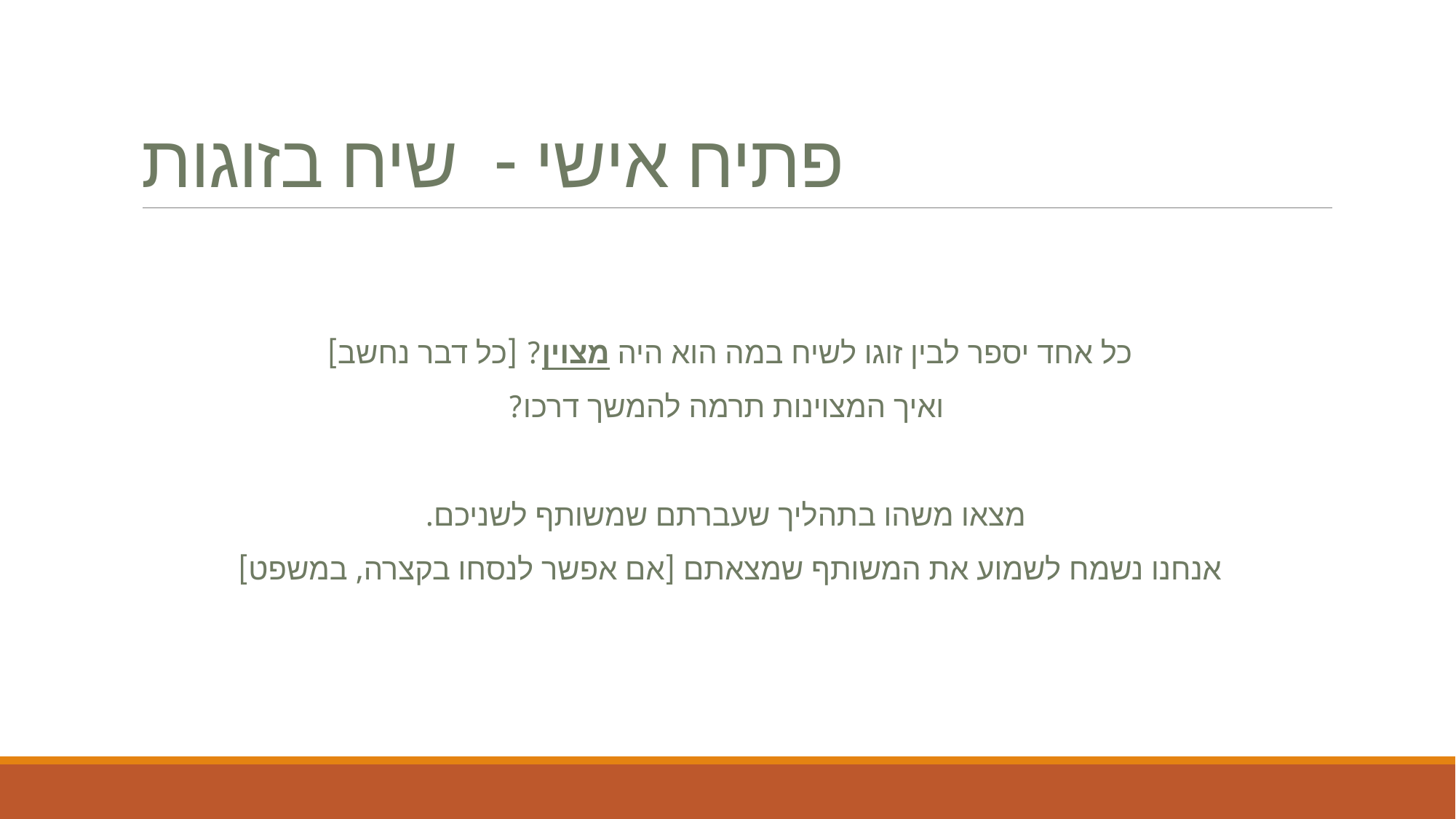

# פתיח אישי -  שיח בזוגות

כל אחד יספר לבין זוגו לשיח במה הוא היה מצוין? [כל דבר נחשב]
ואיך המצוינות תרמה להמשך דרכו?

מצאו משהו בתהליך שעברתם שמשותף לשניכם.
אנחנו נשמח לשמוע את המשותף שמצאתם [אם אפשר לנסחו בקצרה, במשפט]